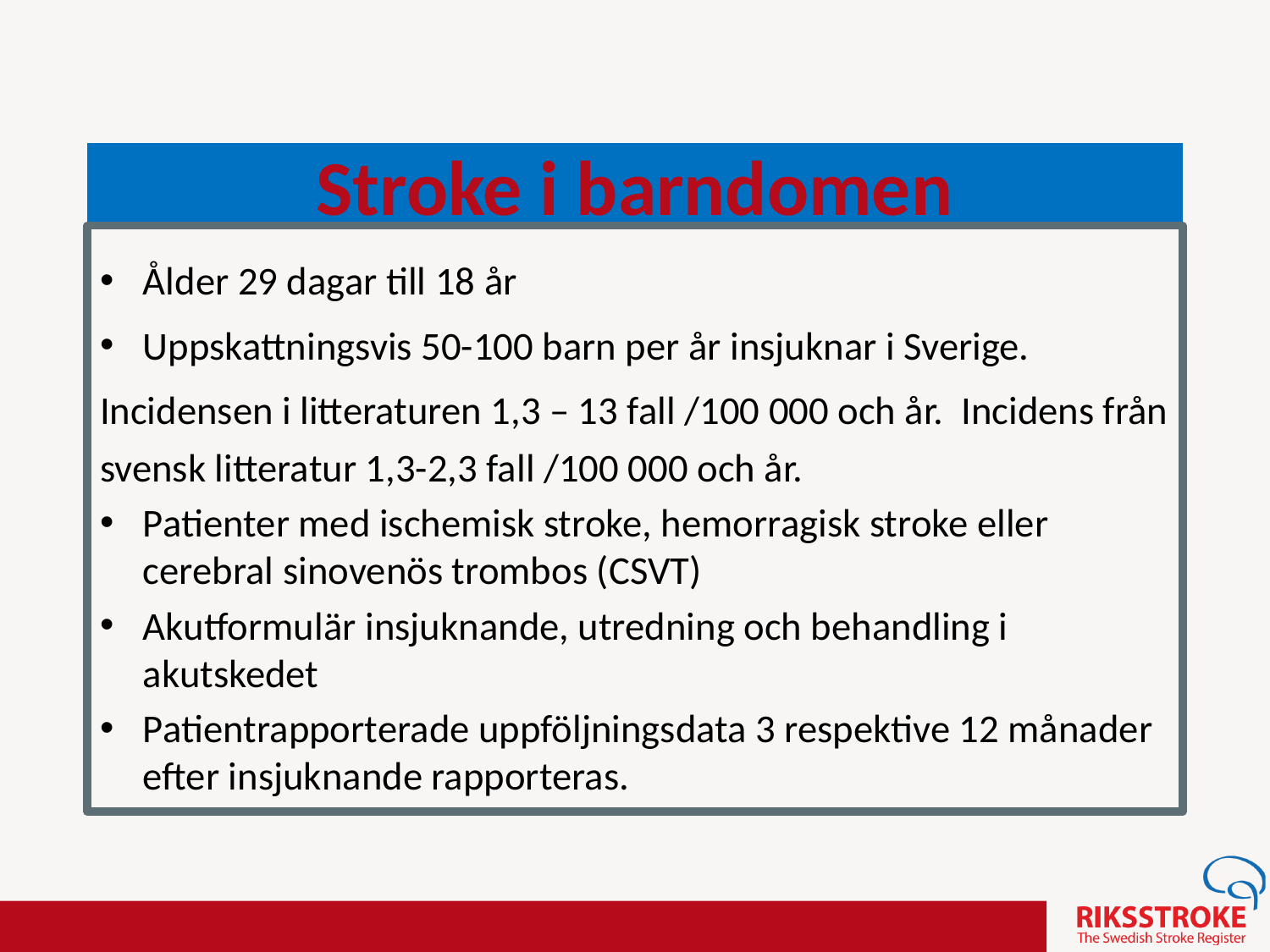

# Stroke i barndomen
Ålder 29 dagar till 18 år
Uppskattningsvis 50-100 barn per år insjuknar i Sverige.
Incidensen i litteraturen 1,3 – 13 fall /100 000 och år.  Incidens från svensk litteratur 1,3-2,3 fall /100 000 och år.
Patienter med ischemisk stroke, hemorragisk stroke eller cerebral sinovenös trombos (CSVT)
Akutformulär insjuknande, utredning och behandling i akutskedet
Patientrapporterade uppföljningsdata 3 respektive 12 månader efter insjuknande rapporteras.